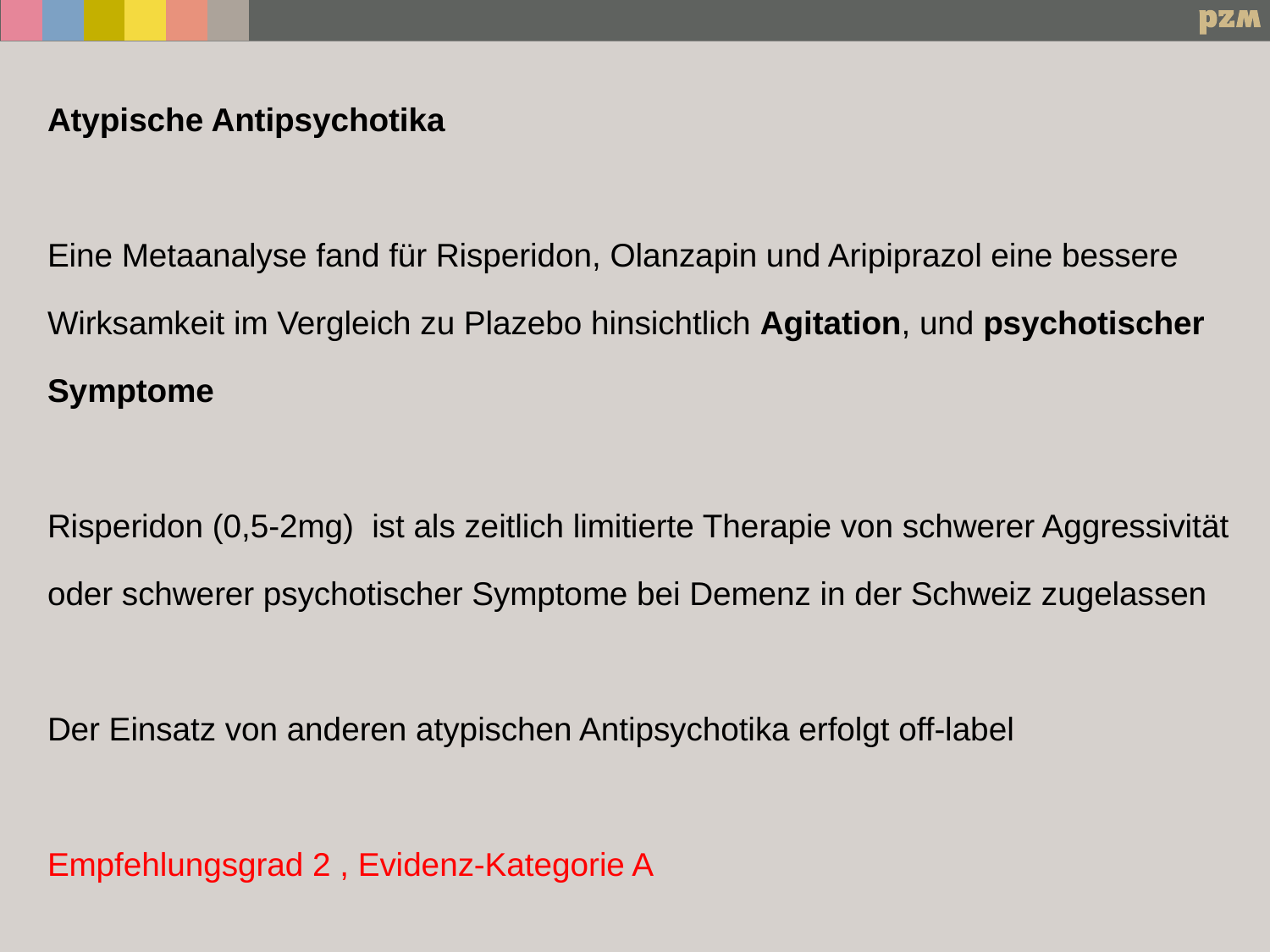

Atypische Antipsychotika

Eine Metaanalyse fand für Risperidon, Olanzapin und Aripiprazol eine bessere Wirksamkeit im Vergleich zu Plazebo hinsichtlich Agitation, und psychotischer Symptome

Risperidon (0,5-2mg)  ist als zeitlich limitierte Therapie von schwerer Aggressivität oder schwerer psychotischer Symptome bei Demenz in der Schweiz zugelassen

Der Einsatz von anderen atypischen Antipsychotika erfolgt off-label

Empfehlungsgrad 2 , Evidenz-Kategorie A

(SEM: Der Einsatz aller atypischen Antipsychotika muss regelmässig – alle 6 Wochen- reevaluiert und die Indikation überprüft werden)